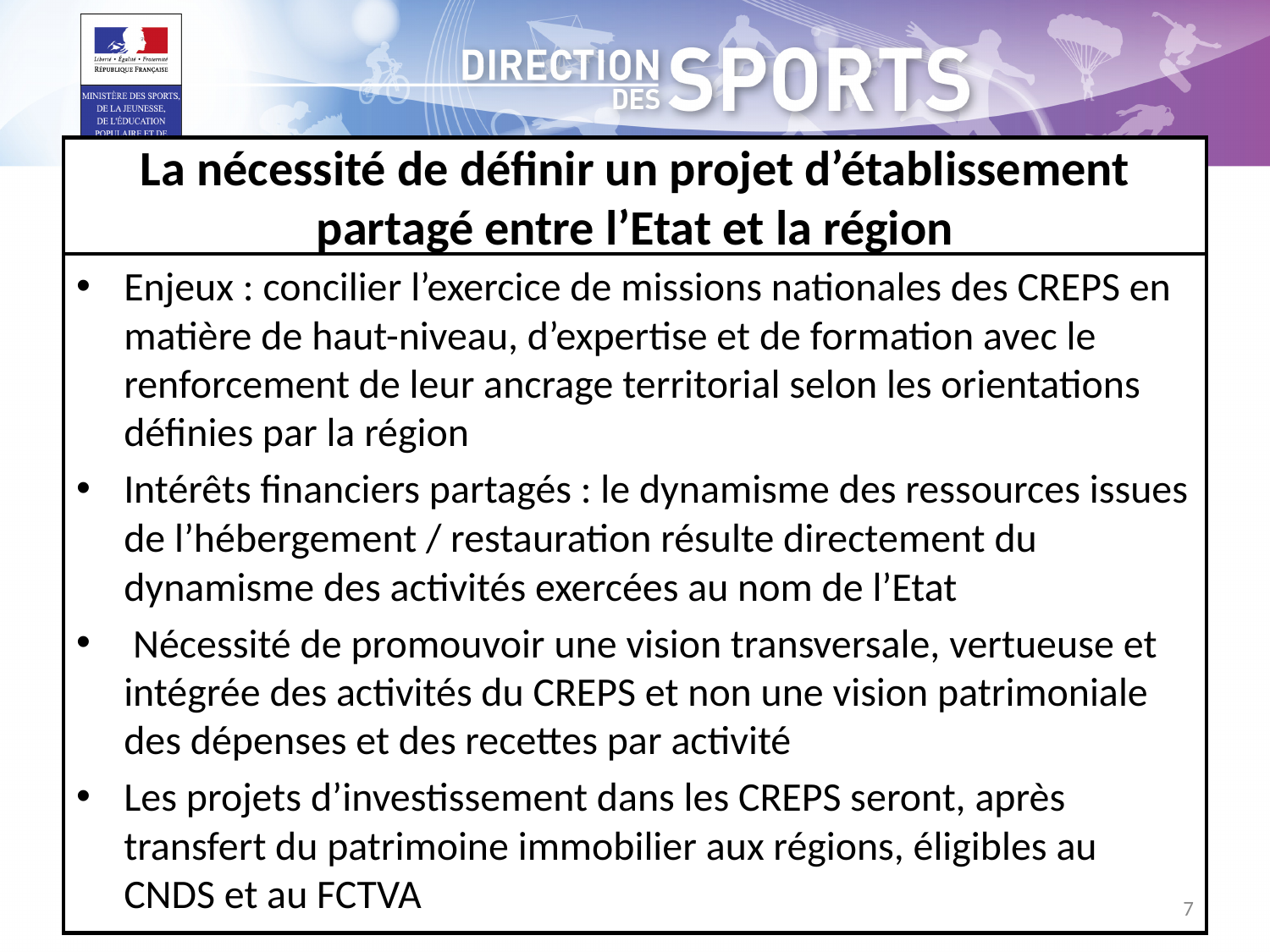

# La nécessité de définir un projet d’établissement partagé entre l’Etat et la région
Enjeux : concilier l’exercice de missions nationales des CREPS en matière de haut-niveau, d’expertise et de formation avec le renforcement de leur ancrage territorial selon les orientations définies par la région
Intérêts financiers partagés : le dynamisme des ressources issues de l’hébergement / restauration résulte directement du dynamisme des activités exercées au nom de l’Etat
 Nécessité de promouvoir une vision transversale, vertueuse et intégrée des activités du CREPS et non une vision patrimoniale des dépenses et des recettes par activité
Les projets d’investissement dans les CREPS seront, après transfert du patrimoine immobilier aux régions, éligibles au CNDS et au FCTVA

7